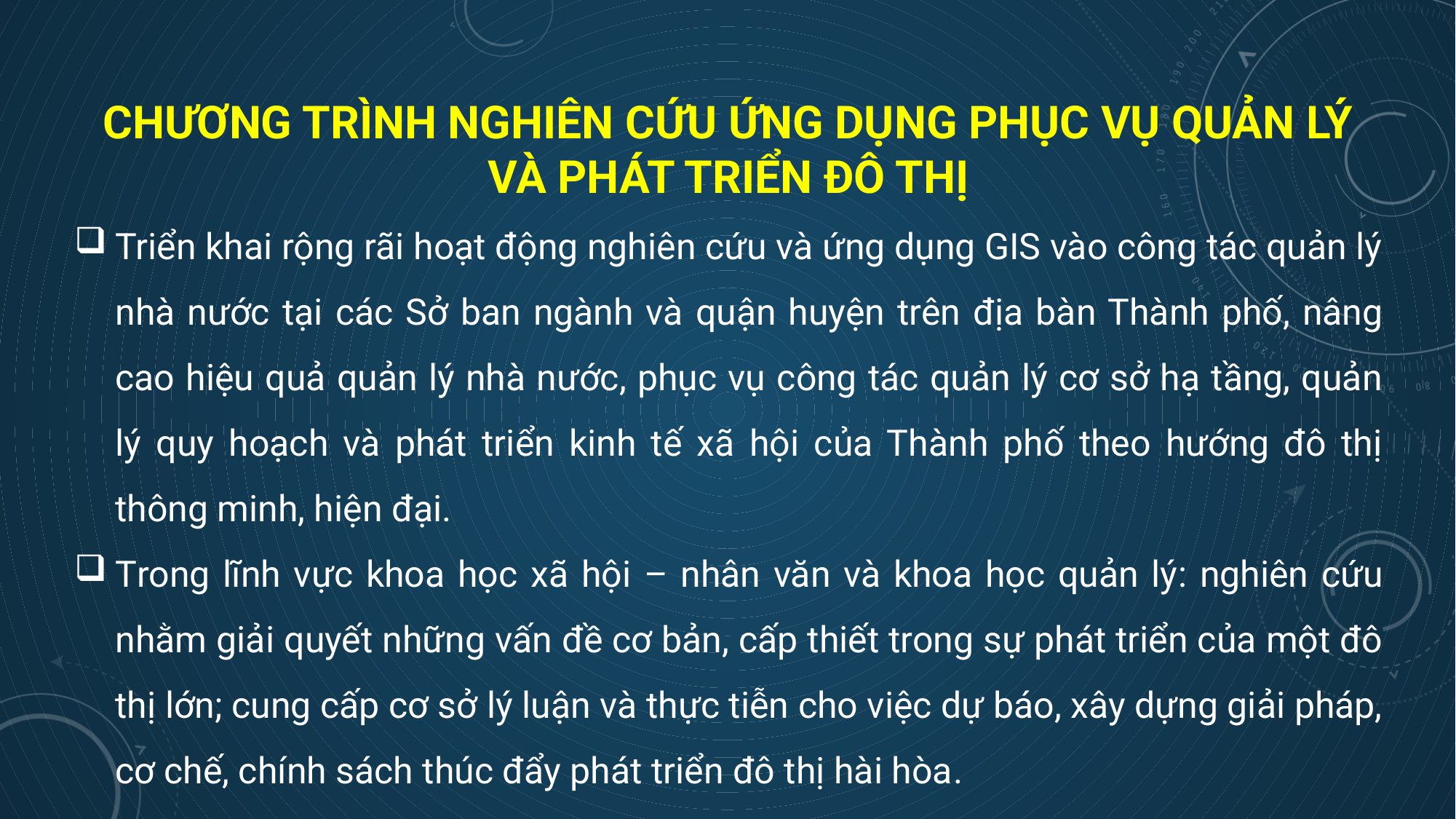

# Chương trình Nghiên cứu ứng dụng phục vụ quản lý và phát triển đô thị
Triển khai rộng rãi hoạt động nghiên cứu và ứng dụng GIS vào công tác quản lý nhà nước tại các Sở ban ngành và quận huyện trên địa bàn Thành phố, nâng cao hiệu quả quản lý nhà nước, phục vụ công tác quản lý cơ sở hạ tầng, quản lý quy hoạch và phát triển kinh tế xã hội của Thành phố theo hướng đô thị thông minh, hiện đại.
Trong lĩnh vực khoa học xã hội – nhân văn và khoa học quản lý: nghiên cứu nhằm giải quyết những vấn đề cơ bản, cấp thiết trong sự phát triển của một đô thị lớn; cung cấp cơ sở lý luận và thực tiễn cho việc dự báo, xây dựng giải pháp, cơ chế, chính sách thúc đẩy phát triển đô thị hài hòa.